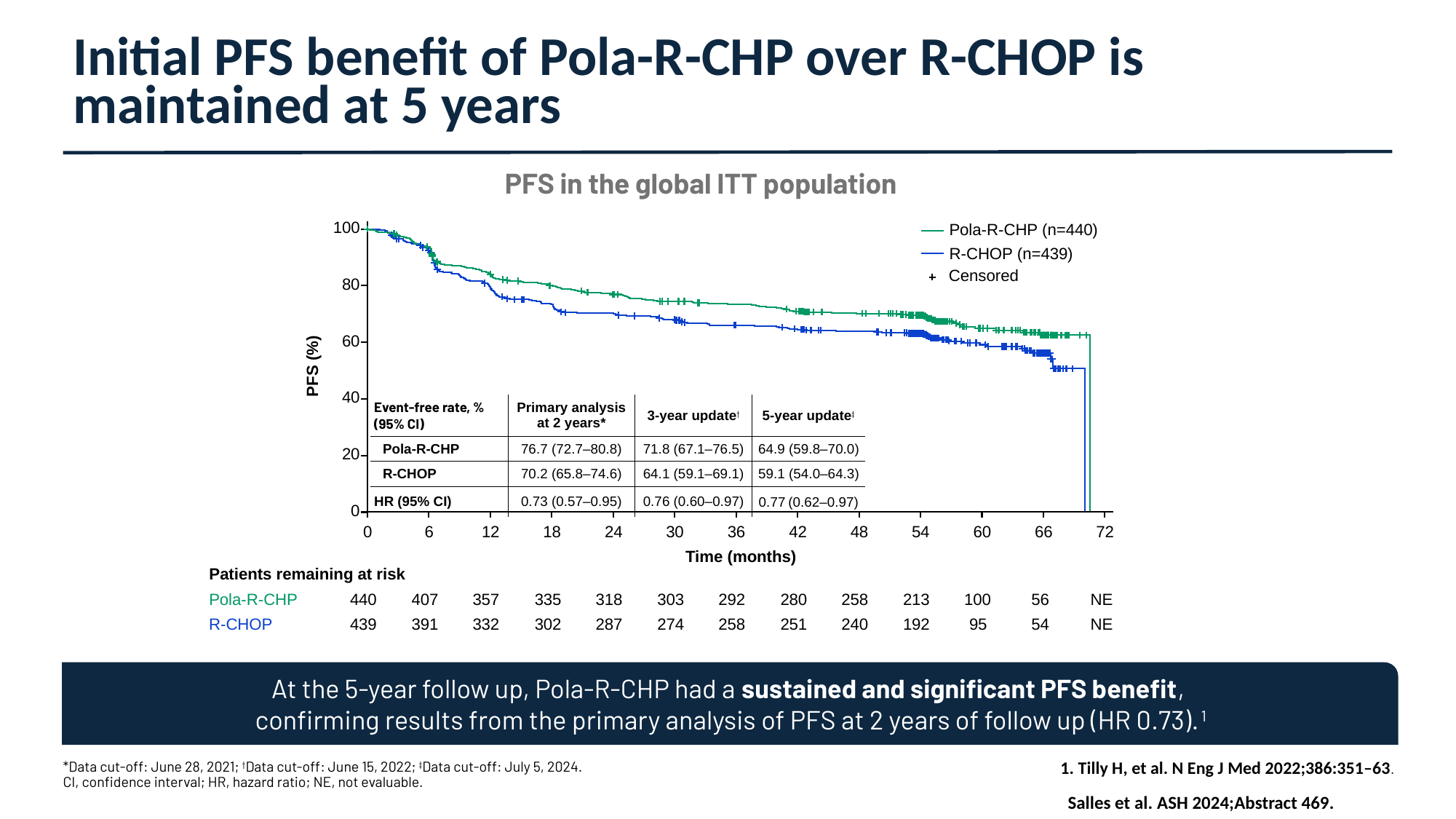

# Initial PFS benefit of Pola-R-CHP over R-CHOP is maintained at 5 years
PFS in the global ITT population
100
80
60
40
20
0
Pola-R-CHP (n=440)

R-CHOP (n=439)

Censored

PFS (%)

0
6
12
18
24
30
36
42
48
54
60
66
72
Time (months)
Patients remaining at risk
Pola-R-CHP
R-CHOP
440
407
357
335
318
303
292
280
258
213
100
56
NE
439
391
332
302
287
274
258
251
240
192
95
54
NE
| Event-free rate, % (95% CI) | Primary analysis at 2 years\* | 3-year update† | 5-year update‡ |
| --- | --- | --- | --- |
| Pola-R-CHP | 76.7 (72.7–80.8) | 71.8 (67.1–76.5) | 64.9 (59.8–70.0) |
| R-CHOP | 70.2 (65.8–74.6) | 64.1 (59.1–69.1) | 59.1 (54.0–64.3) |
| HR (95% CI) | 0.73 (0.57–0.95) | 0.76 (0.60–0.97) | 0.77 (0.62–0.97) |
At the 5-year follow up, Pola-R-CHP had a sustained and significant PFS benefit,
 confirming results from the primary analysis of PFS at 2 years of follow up (HR 0.73).1
*Data cut-off: June 28, 2021; †Data cut-off: June 15, 2022; ‡Data cut-off: July 5, 2024.
CI, confidence interval; HR, hazard ratio; NE, not evaluable.
1. Tilly H, et al. N Eng J Med 2022;386:351–63.
Salles et al. ASH 2024;Abstract 469.